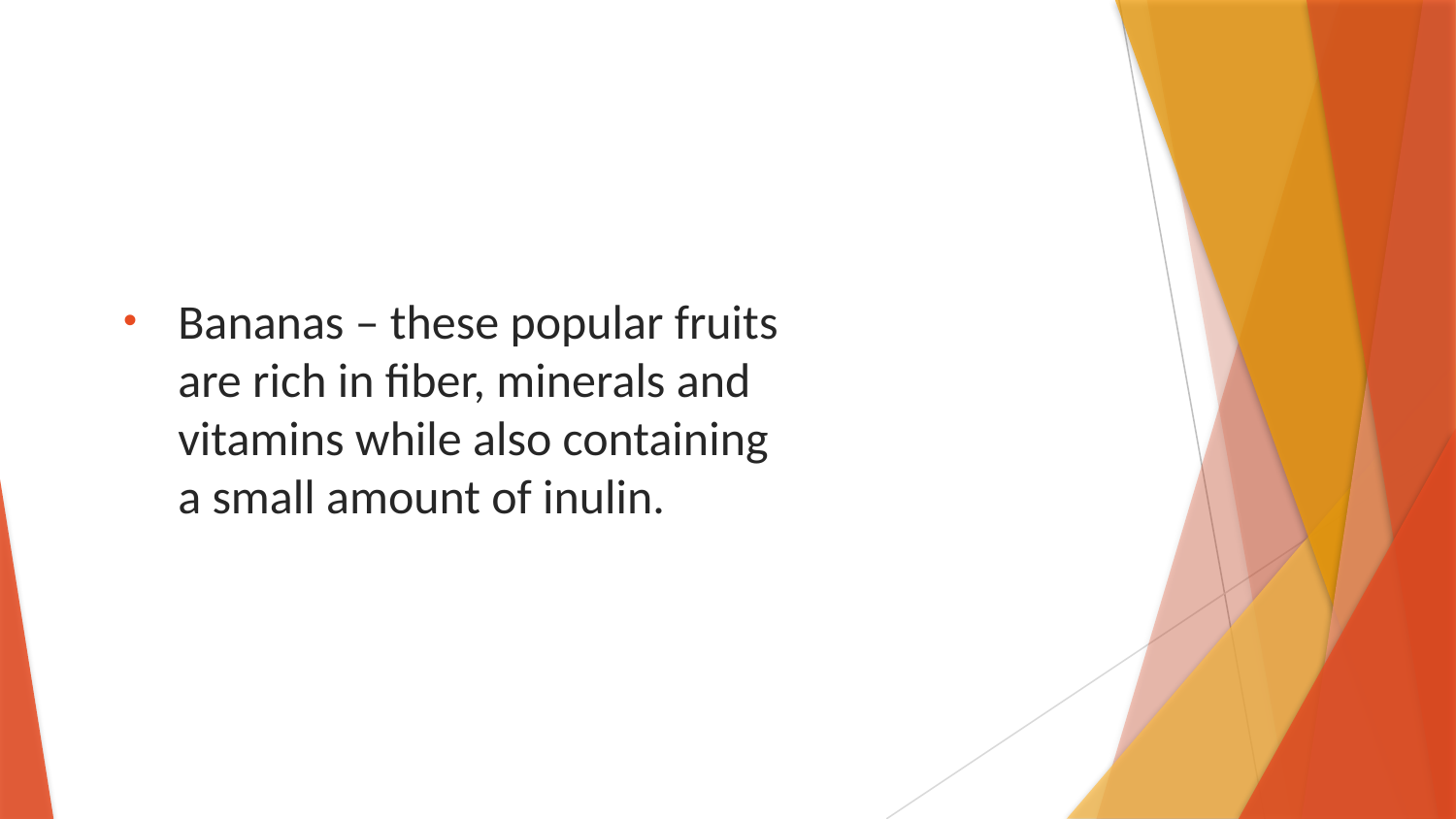

Bananas – these popular fruits are rich in fiber, minerals and vitamins while also containing a small amount of inulin.